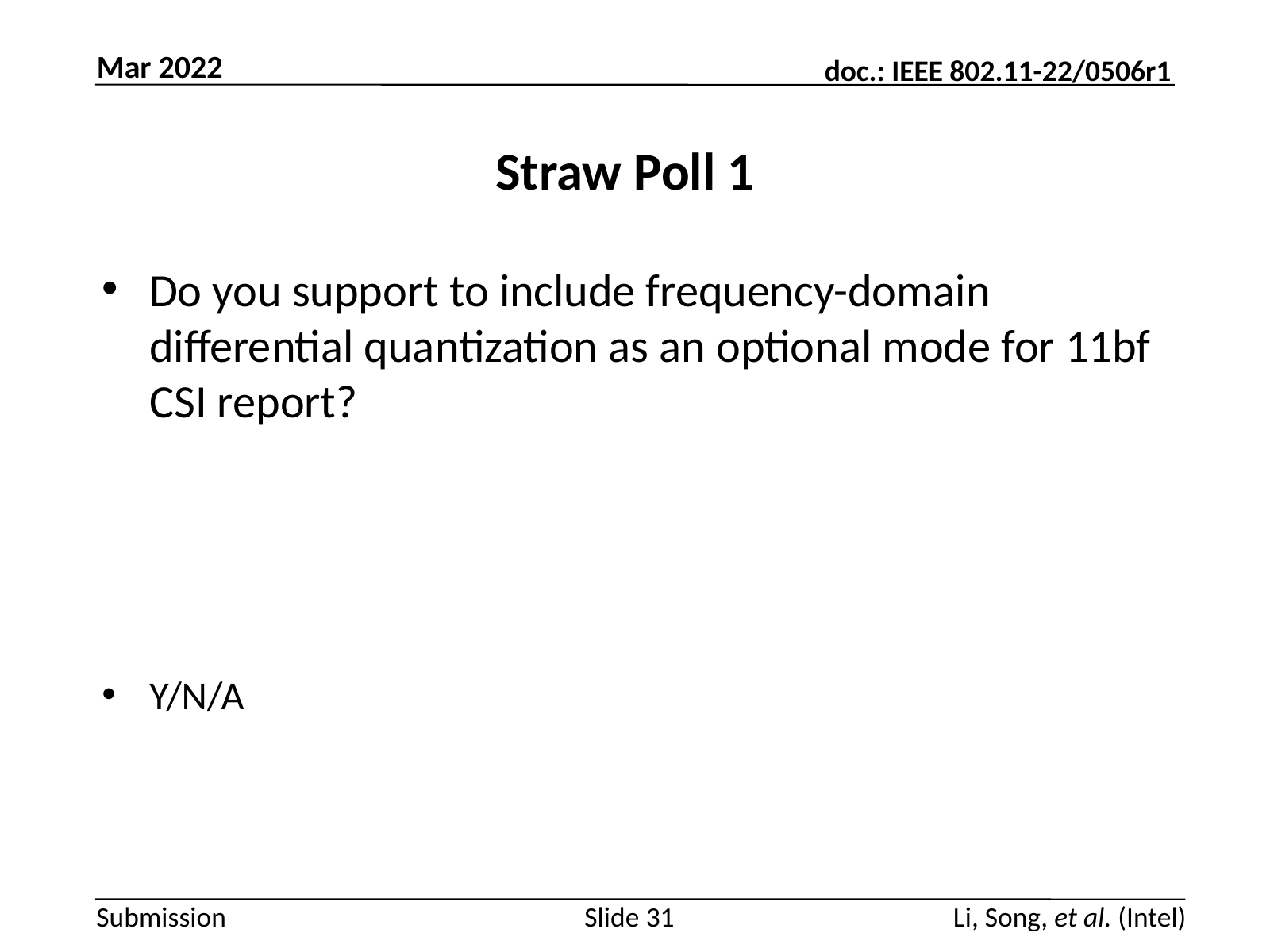

Mar 2022
# Straw Poll 1
Do you support to include frequency-domain differential quantization as an optional mode for 11bf CSI report?

Y/N/A
Slide 31
Li, Song, et al. (Intel)